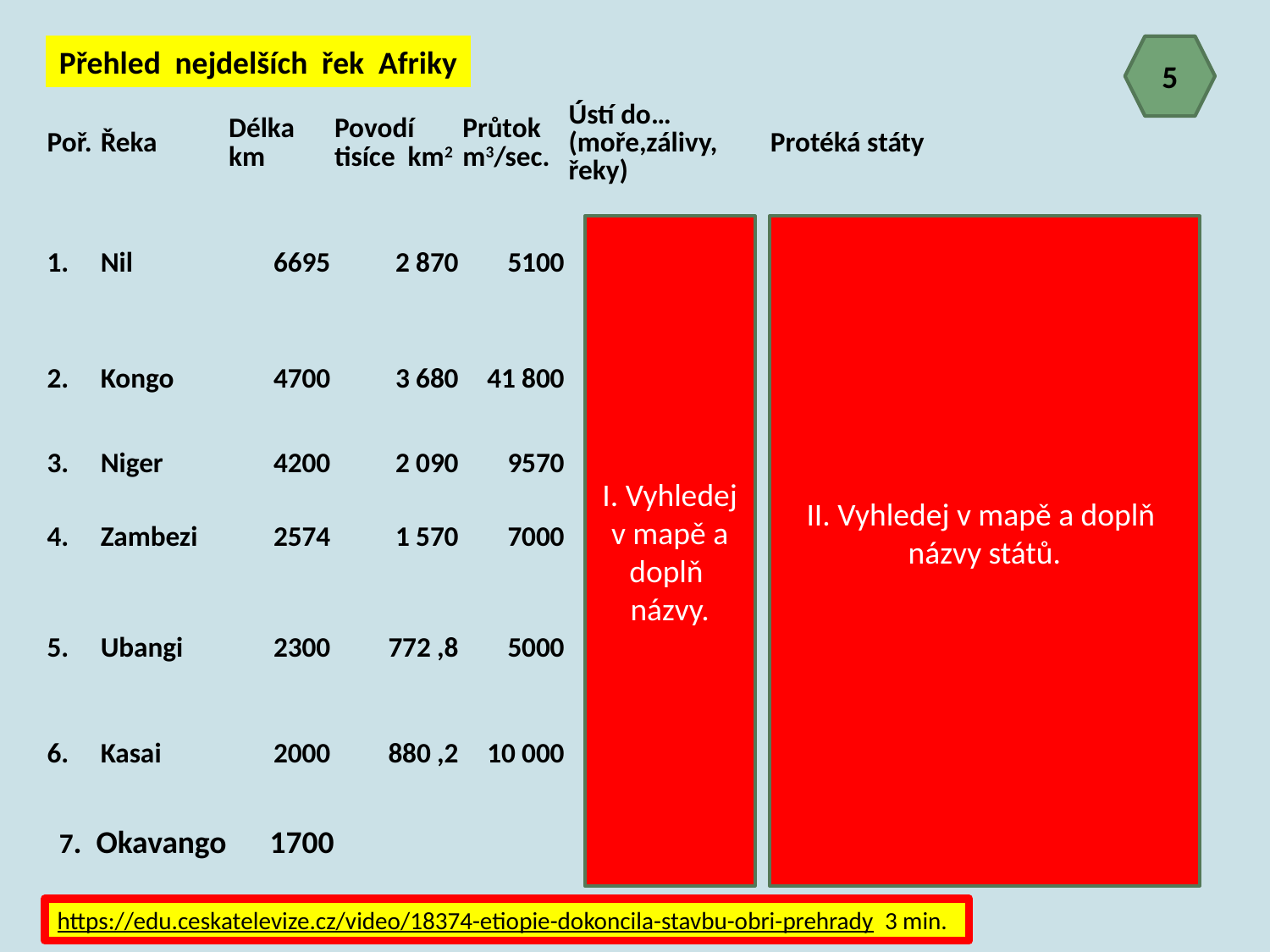

Přehled  nejdelších  řek  Afriky
5
| Poř. | Řeka | Délka km | Povodí tisíce km2 | Průtok m3/sec. | Ústí do… (moře,zálivy, řeky) | Protéká státy |
| --- | --- | --- | --- | --- | --- | --- |
| 1. | Nil | 6695 | 2 870 | 5100 |  |  |
| 2. | Kongo | 4700 | 3 680 | 41 800 |  |  |
| 3. | Niger | 4200 | 2 090 | 9570 |  |  |
| 4. | Zambezi | 2574 | 1 570 | 7000 |  |  |
| 5. | Ubangi | 2300 | 772 ,8 | 5000 |  |  |
| 6. | Kasai | 2000 | 880 ,2 | 10 000 |  |  |
I. Vyhledej
v mapě a
doplň
názvy.
II. Vyhledej v mapě a doplň
názvy států.

7.  Okavango      1700
https://edu.ceskatelevize.cz/video/18374-etiopie-dokoncila-stavbu-obri-prehrady  3 min.